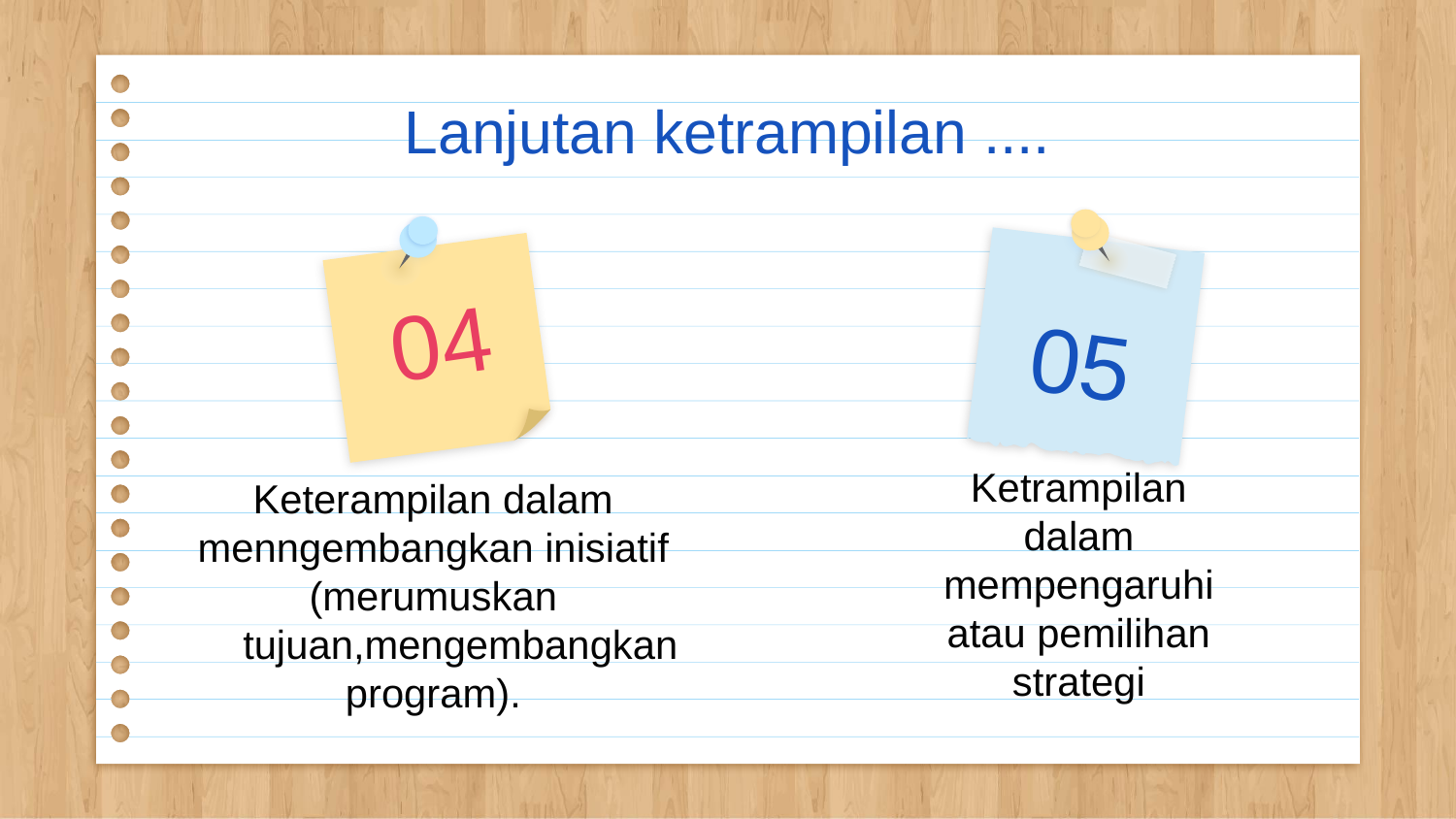

Lanjutan ketrampilan ....

04
05
Ketrampilan dalam mempengaruhi
atau pemilihan strategi
Keterampilan dalam
menngembangkan inisiatif
(merumuskan tujuan,mengembangkan
program).